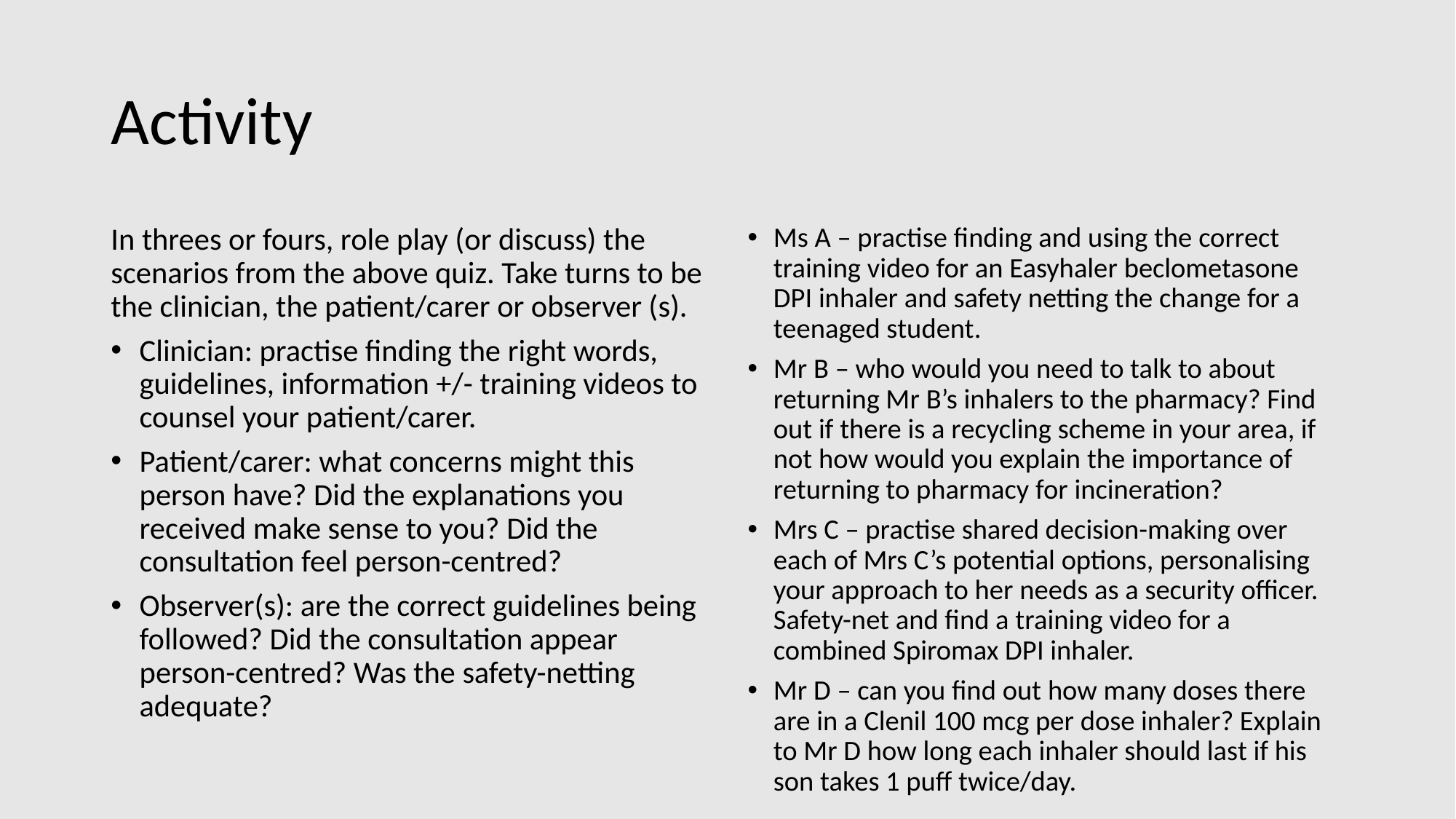

# Activity
Ms A – practise finding and using the correct training video for an Easyhaler beclometasone DPI inhaler and safety netting the change for a teenaged student.
Mr B – who would you need to talk to about returning Mr B’s inhalers to the pharmacy? Find out if there is a recycling scheme in your area, if not how would you explain the importance of returning to pharmacy for incineration?
Mrs C – practise shared decision-making over each of Mrs C’s potential options, personalising your approach to her needs as a security officer. Safety-net and find a training video for a combined Spiromax DPI inhaler.
Mr D – can you find out how many doses there are in a Clenil 100 mcg per dose inhaler? Explain to Mr D how long each inhaler should last if his son takes 1 puff twice/day.
In threes or fours, role play (or discuss) the scenarios from the above quiz. Take turns to be the clinician, the patient/carer or observer (s).
Clinician: practise finding the right words, guidelines, information +/- training videos to counsel your patient/carer.
Patient/carer: what concerns might this person have? Did the explanations you received make sense to you? Did the consultation feel person-centred?
Observer(s): are the correct guidelines being followed? Did the consultation appear person-centred? Was the safety-netting adequate?